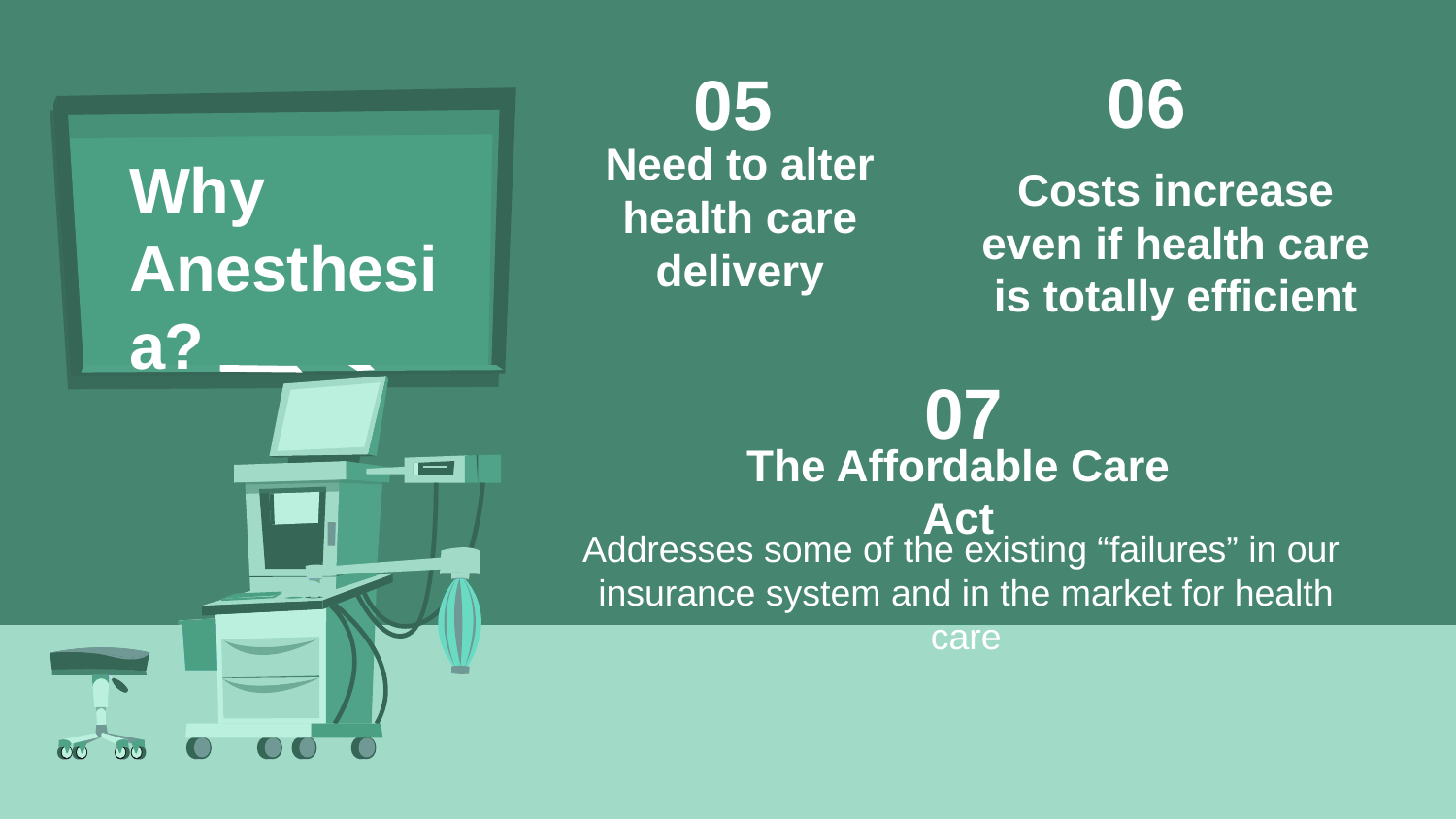

06
# 05

Why Anesthesia?
Need to alter health care delivery
Costs increase even if health care is totally efficient
07

The Affordable Care Act
Addresses some of the existing “failures” in our  insurance system and in the market for health care